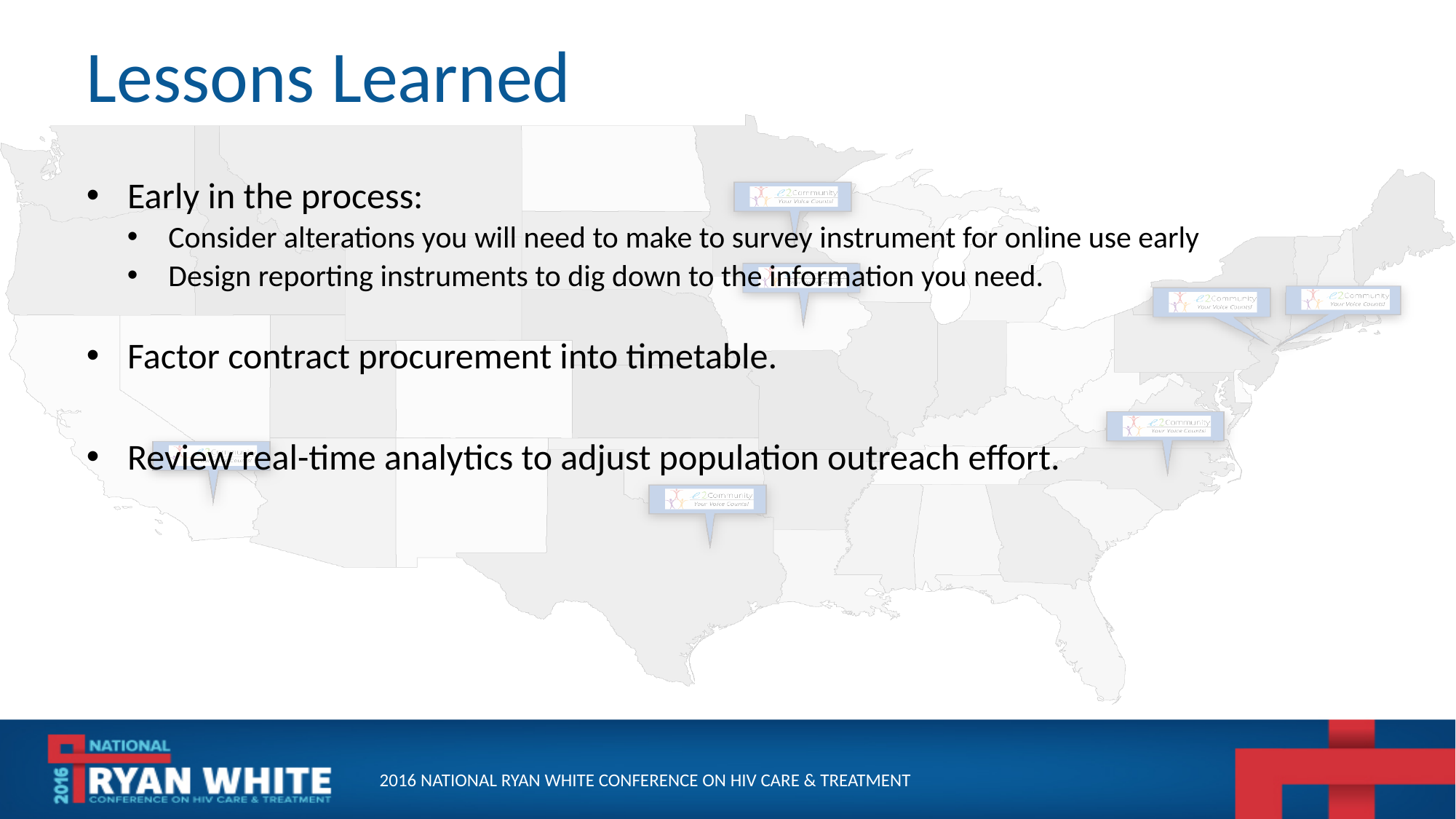

# Lessons Learned
Early in the process:
Consider alterations you will need to make to survey instrument for online use early
Design reporting instruments to dig down to the information you need.
Factor contract procurement into timetable.

Review real-time analytics to adjust population outreach effort.